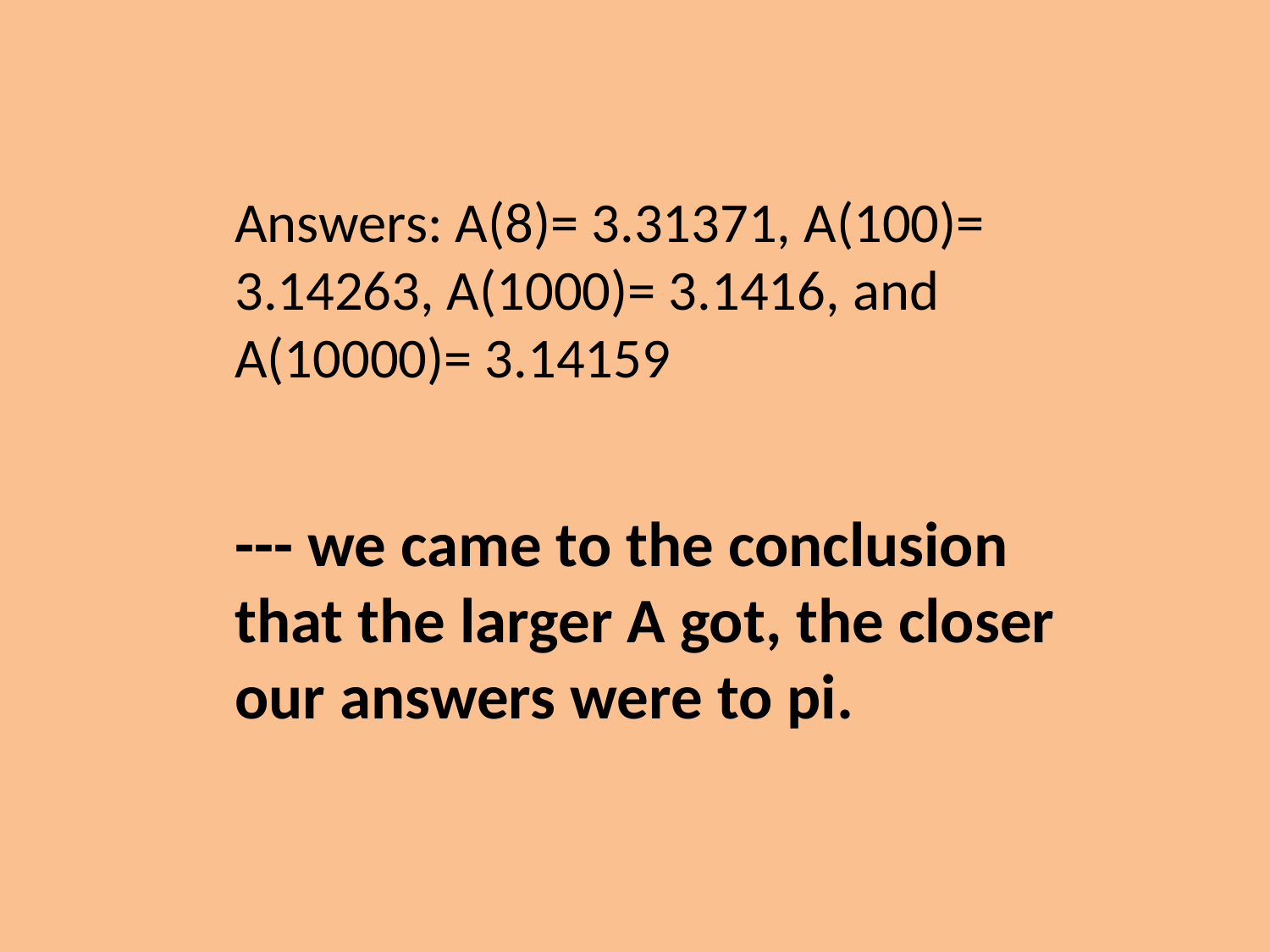

Answers: A(8)= 3.31371, A(100)= 3.14263, A(1000)= 3.1416, and A(10000)= 3.14159

--- we came to the conclusion that the larger A got, the closer our answers were to pi.